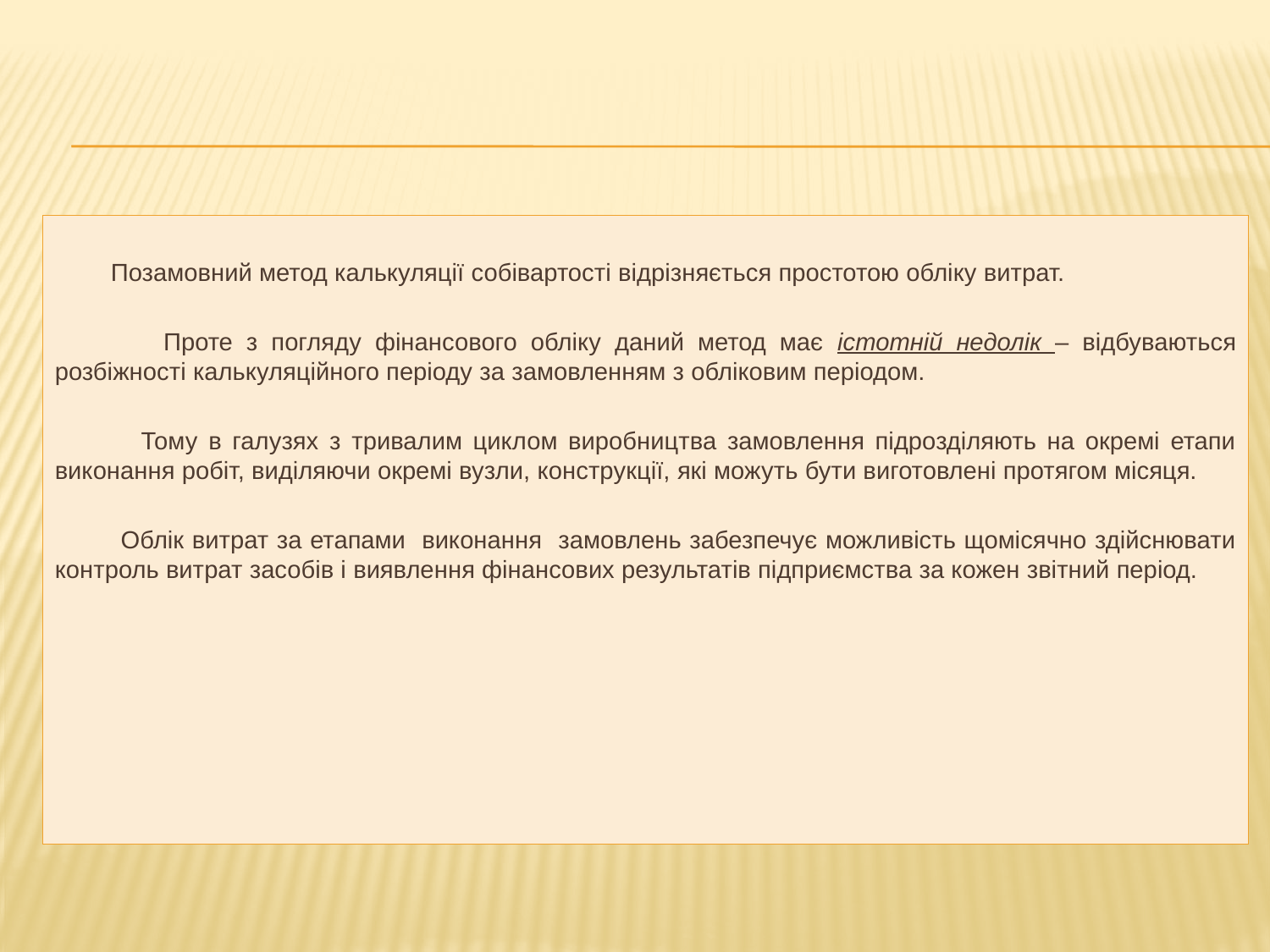

Позамовний метод калькуляції собівартості відрізняється простотою обліку витрат.

        Проте з погляду фінансового обліку даний метод має істотній недолік – відбуваються розбіжності калькуляційного періоду за замовленням з обліковим періодом.

        Тому в галузях з тривалим циклом виробництва замовлення підрозділяють на окремі етапи виконання робіт, виділяючи окремі вузли, конструкції, які можуть бути виготовлені протягом місяця.

        Облік витрат за етапами  виконання  замовлень забезпечує можливість щомісячно здійснювати контроль витрат засобів і виявлення фінансових результатів підприємства за кожен звітний період.